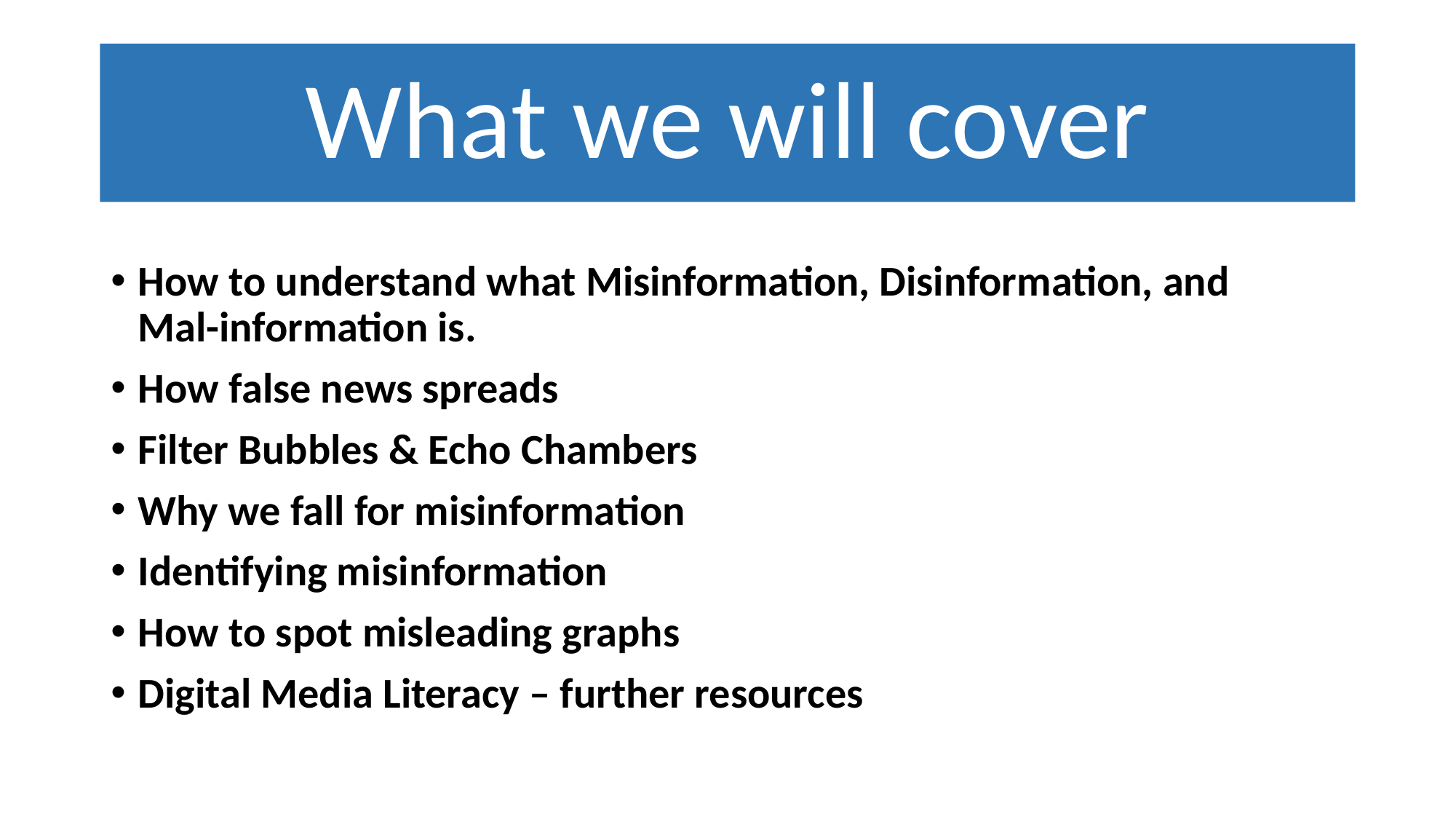

# What we will cover
How to understand what Misinformation, Disinformation, and Mal-information is.
How false news spreads
Filter Bubbles & Echo Chambers
Why we fall for misinformation
Identifying misinformation
How to spot misleading graphs
Digital Media Literacy – further resources